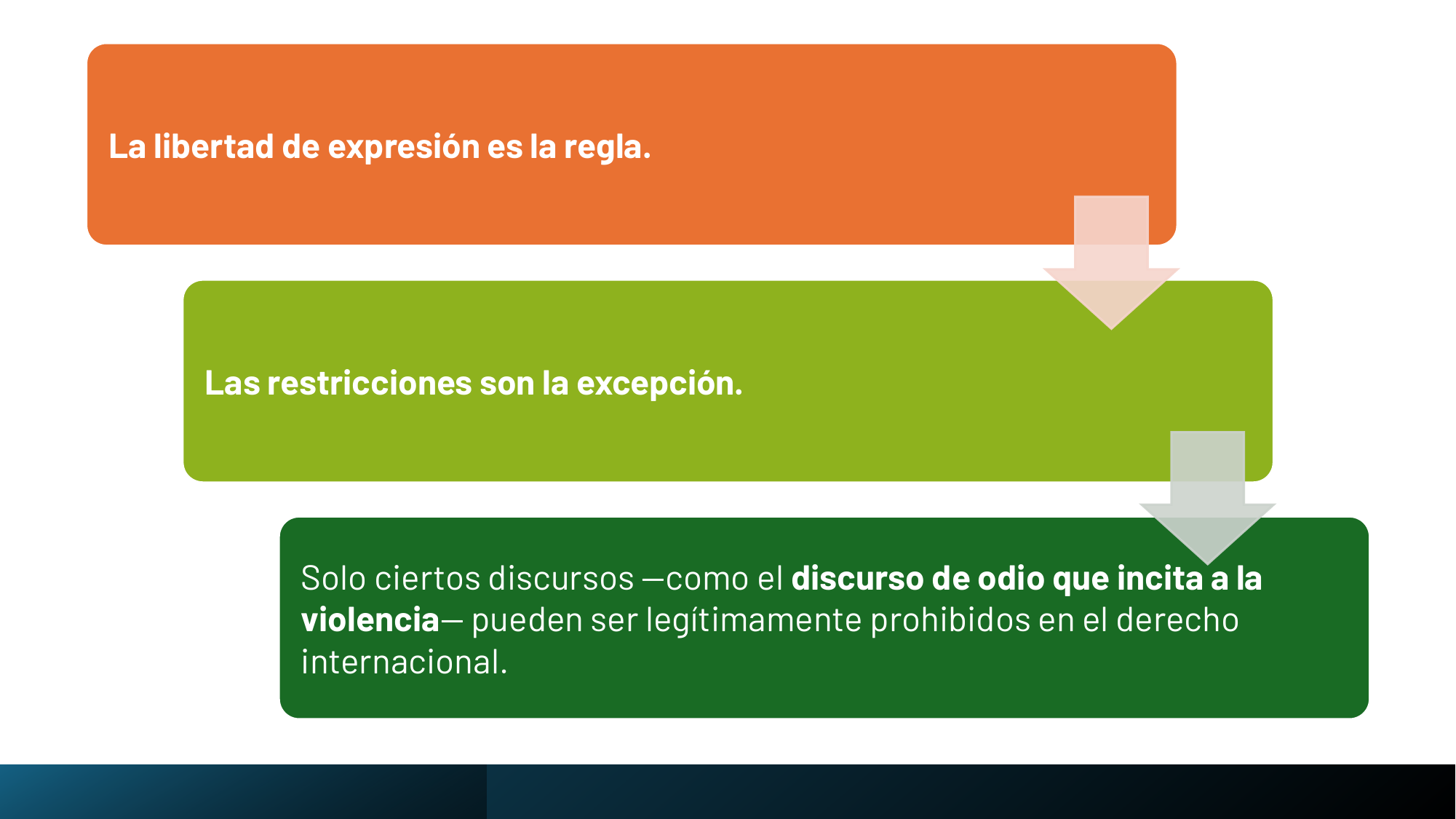

La libertad de expresión es la regla.
Las restricciones son la excepción.
Solo ciertos discursos —como el discurso de odio que incita a la violencia— pueden ser legítimamente prohibidos en el derecho internacional.